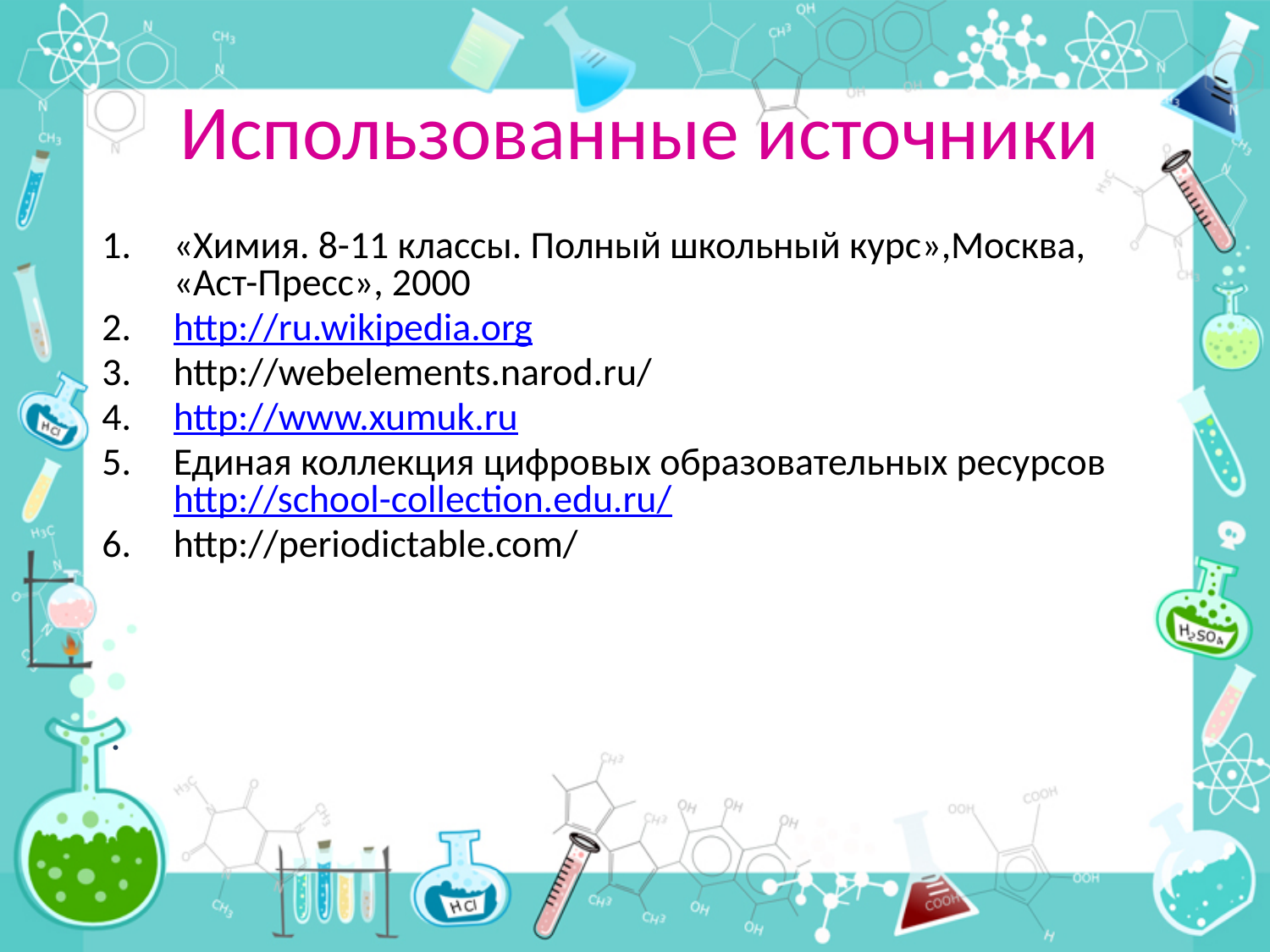

# Использованные источники
«Химия. 8-11 классы. Полный школьный курс»,Москва, «Аст-Пресс», 2000
http://ru.wikipedia.org
http://webelements.narod.ru/
http://www.xumuk.ru
Единая коллекция цифровых образовательных ресурсов http://school-collection.edu.ru/
http://periodictable.com/

 .